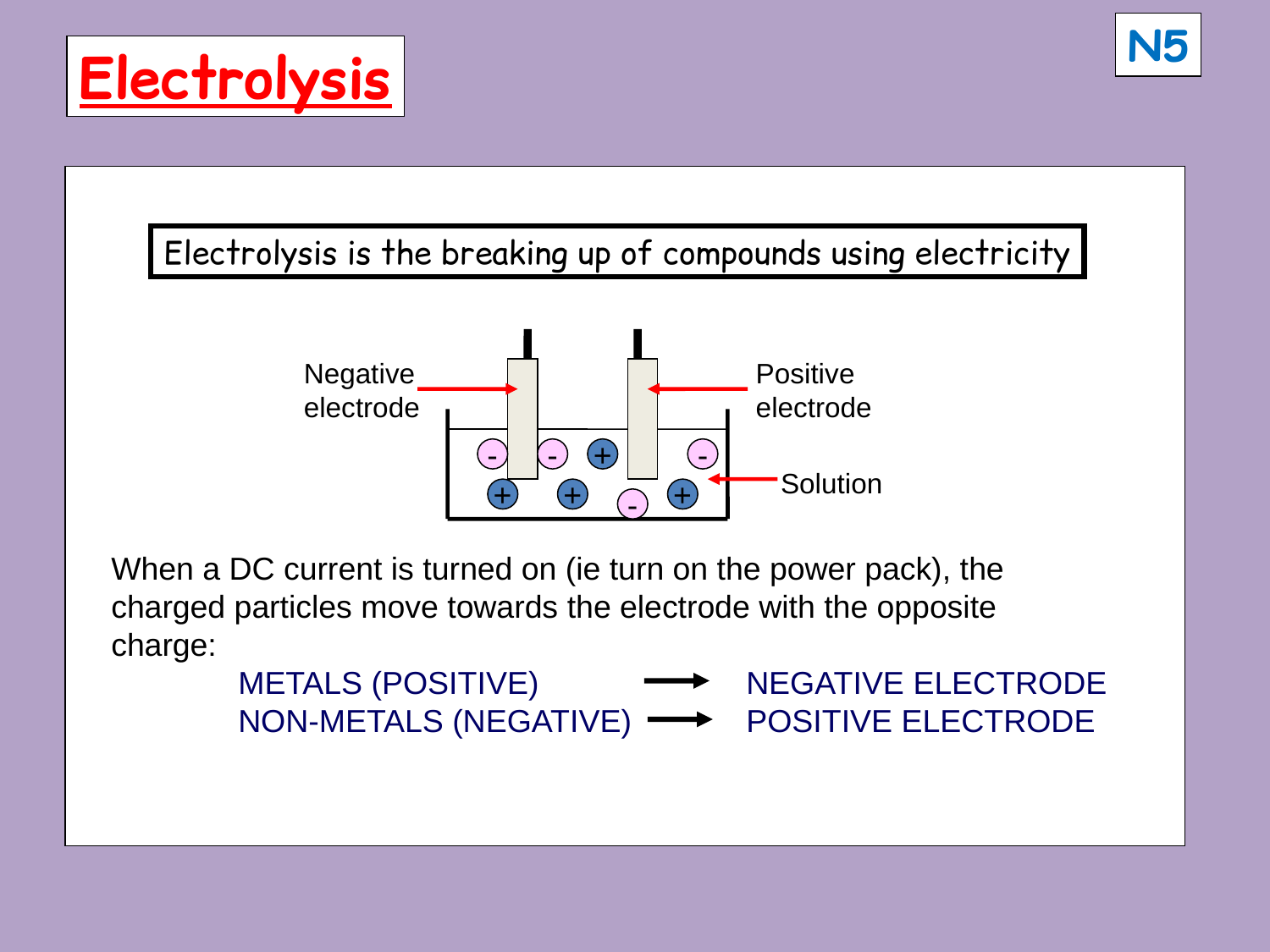

N5
Electrolysis

Electrolysis is the breaking up of compounds using electricity

Negative
electrode
Positive
electrode

-
-
+
-
Solution
+
+
+

-

When a DC current is turned on (ie turn on the power pack), the
charged particles move towards the electrode with the opposite
charge:
	METALS (POSITIVE)          	NEGATIVE ELECTRODE
	NON-METALS (NEGATIVE)  	POSITIVE ELECTRODE